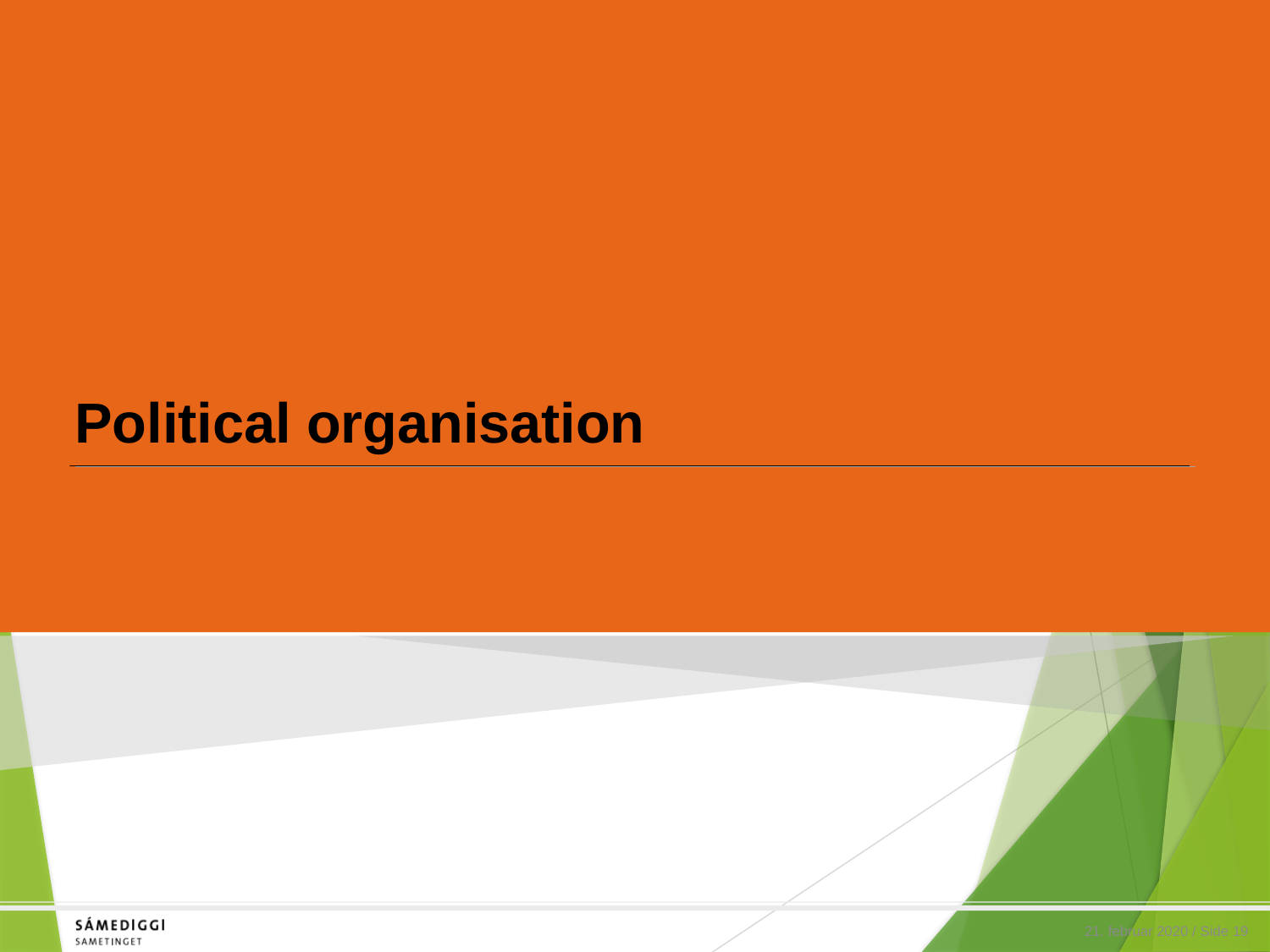

# Political organisation

21. februar 2020 / Side 19